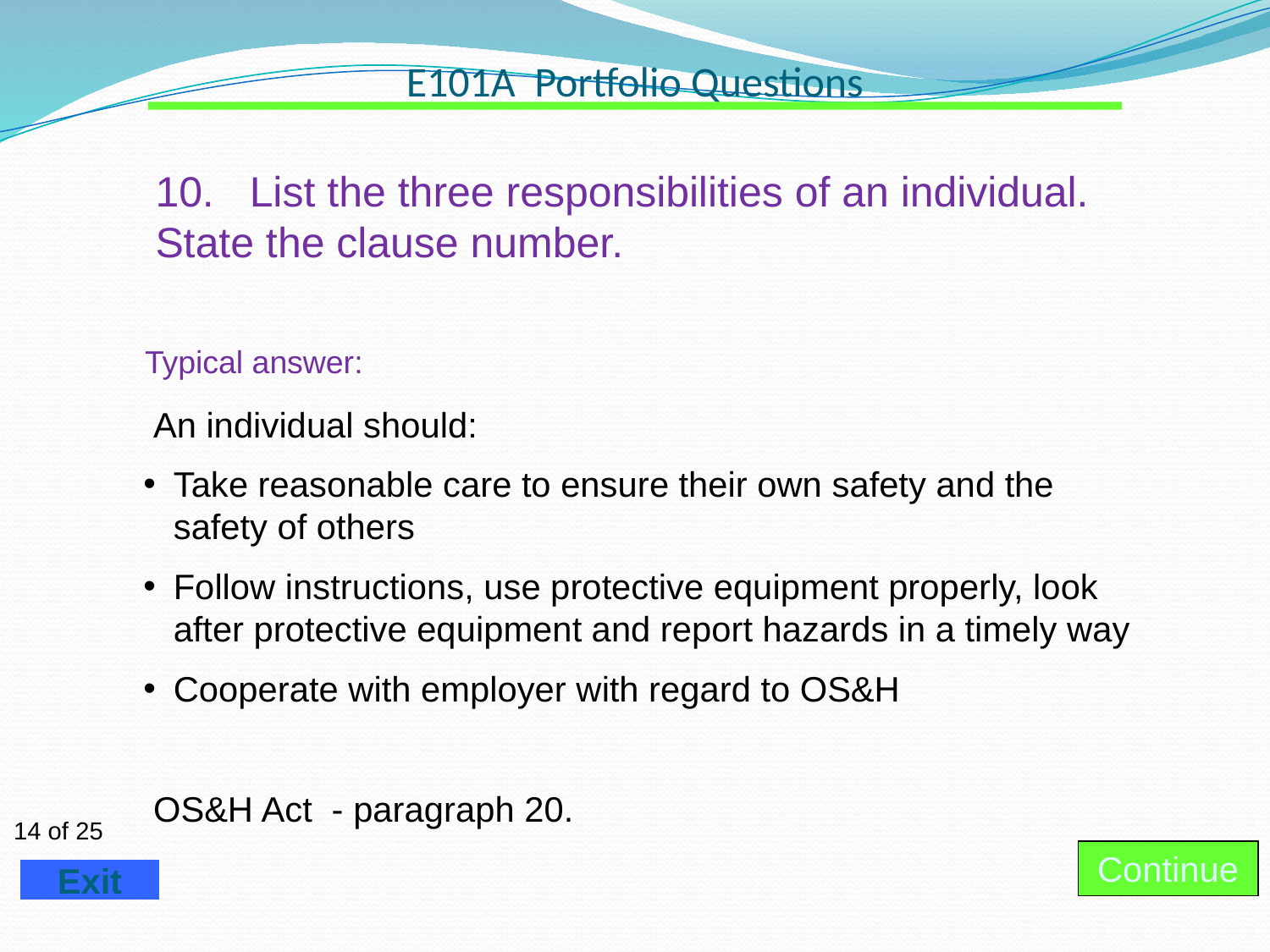

# E101A  Portfolio Questions

10.   List the three responsibilities of an individual. State the clause number.
Typical answer:
 An individual should:
Take reasonable care to ensure their own safety and the safety of others
Follow instructions, use protective equipment properly, look after protective equipment and report hazards in a timely way
Cooperate with employer with regard to OS&H

 OS&H Act  - paragraph 20.
Continue